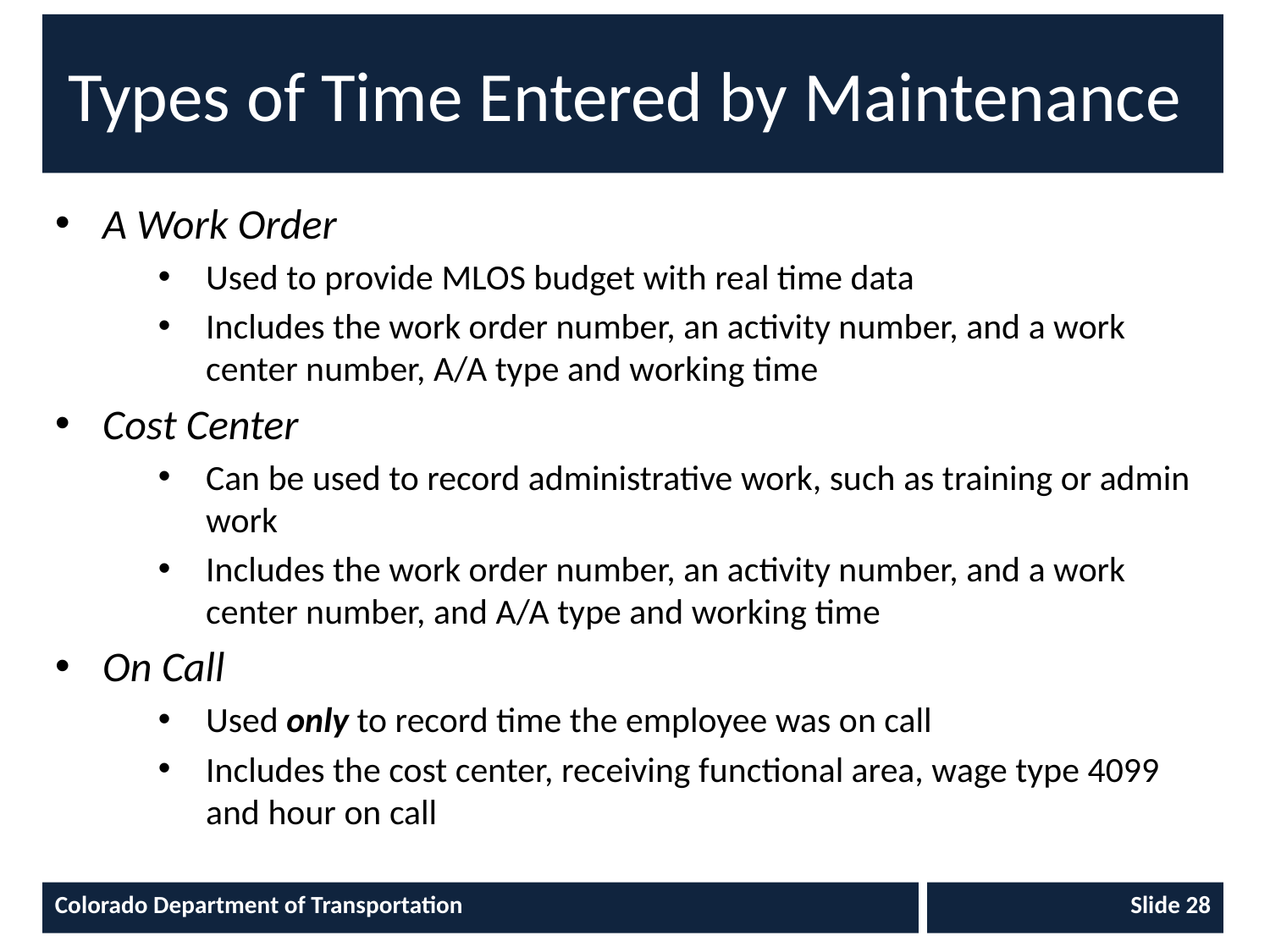

# Types of Time Entered by Maintenance
A Work Order
Used to provide MLOS budget with real time data
Includes the work order number, an activity number, and a work center number, A/A type and working time
Cost Center
Can be used to record administrative work, such as training or admin work
Includes the work order number, an activity number, and a work center number, and A/A type and working time
On Call
Used only to record time the employee was on call
Includes the cost center, receiving functional area, wage type 4099 and hour on call
Colorado Department of Transportation
Slide 28